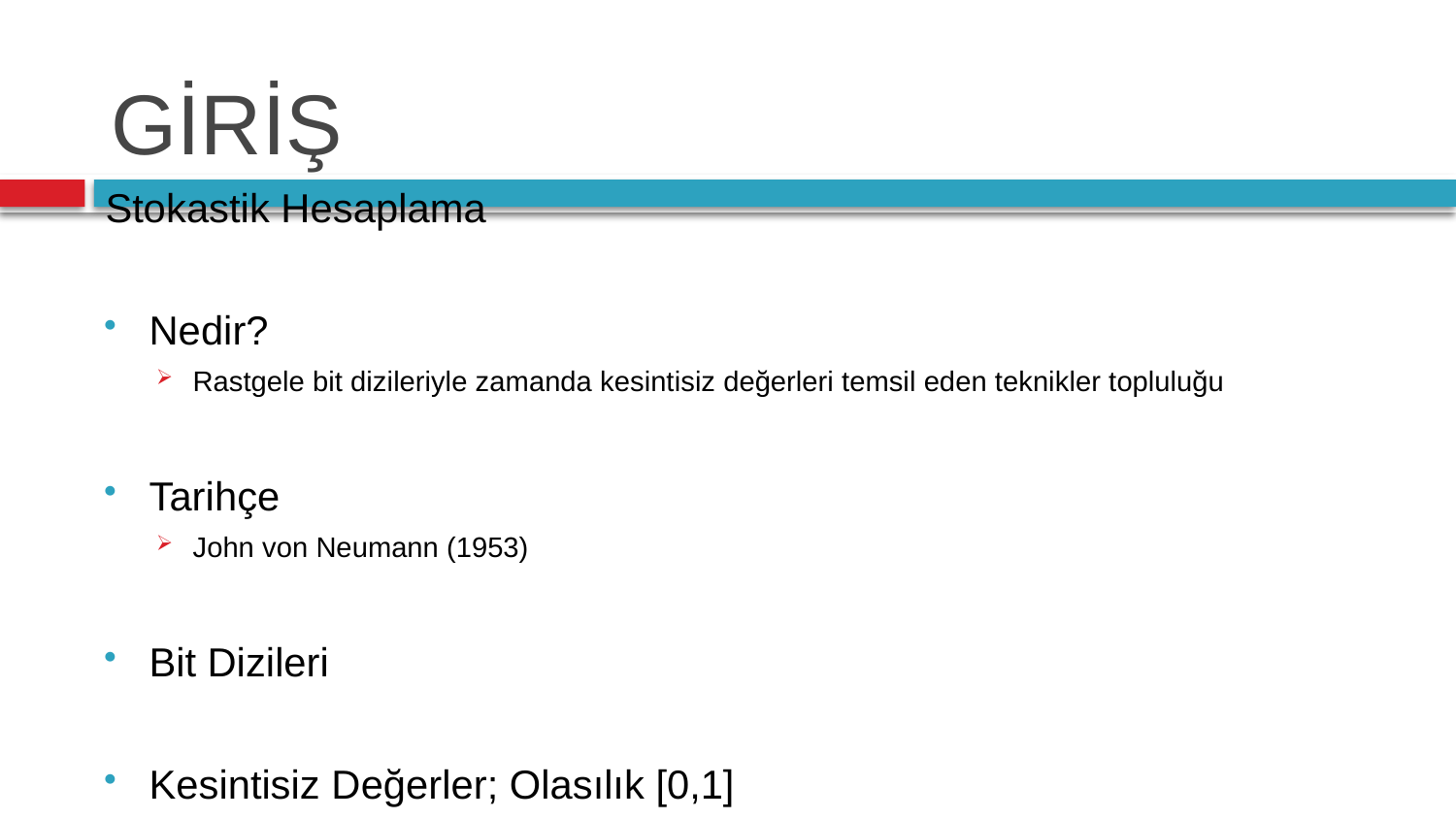

# GİRİŞ
Stokastik Hesaplama

Nedir?
Rastgele bit dizileriyle zamanda kesintisiz değerleri temsil eden teknikler topluluğu

Tarihçe
John von Neumann (1953)

Bit Dizileri

Kesintisiz Değerler; Olasılık [0,1]